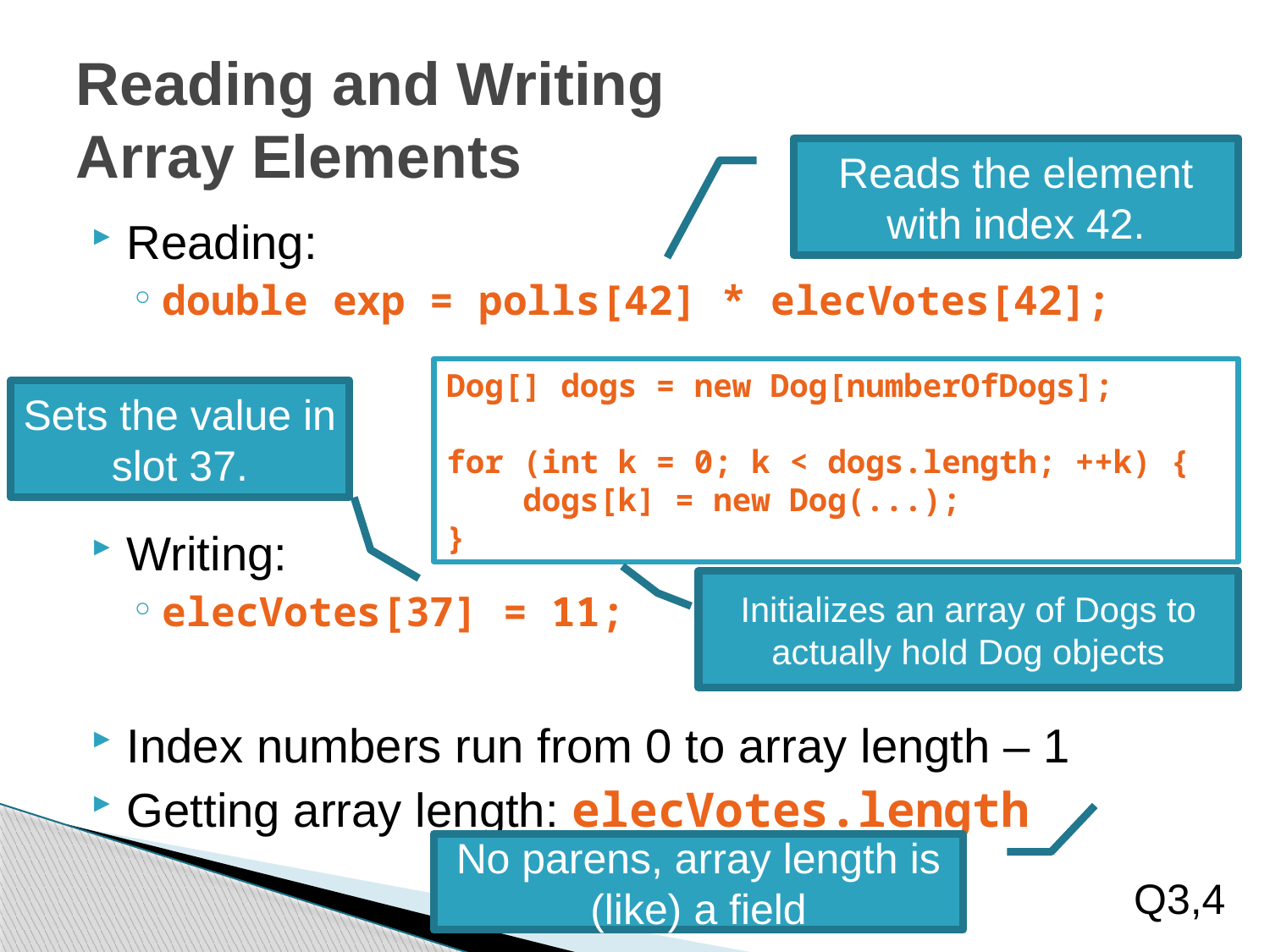

# Reading and Writing Array Elements
Reads the element with index 42.
Reading:
double exp = polls[42] * elecVotes[42];

Writing:
elecVotes[37] = 11;

Index numbers run from 0 to array length – 1
Getting array length: elecVotes.length
Dog[] dogs = new Dog[numberOfDogs];

for (int k = 0; k < dogs.length; ++k) {
    dogs[k] = new Dog(...);
}
Sets the value in slot 37.
Initializes an array of Dogs to actually hold Dog objects
No parens, array length is (like) a field
Q3,4